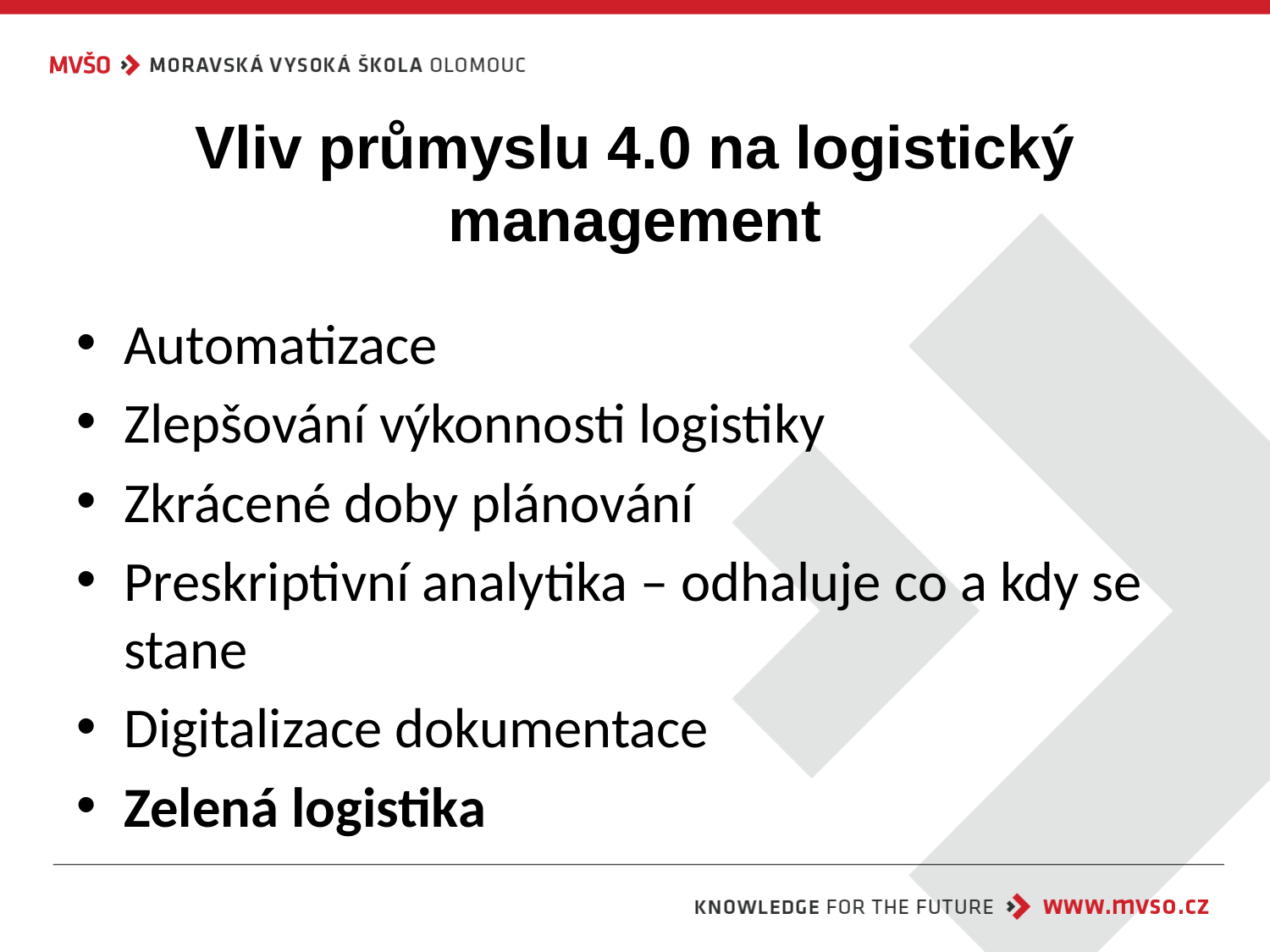

# Vliv průmyslu 4.0 na logistický management

Automatizace
Zlepšování výkonnosti logistiky
Zkrácené doby plánování
Preskriptivní analytika – odhaluje co a kdy se stane
Digitalizace dokumentace
Zelená logistika